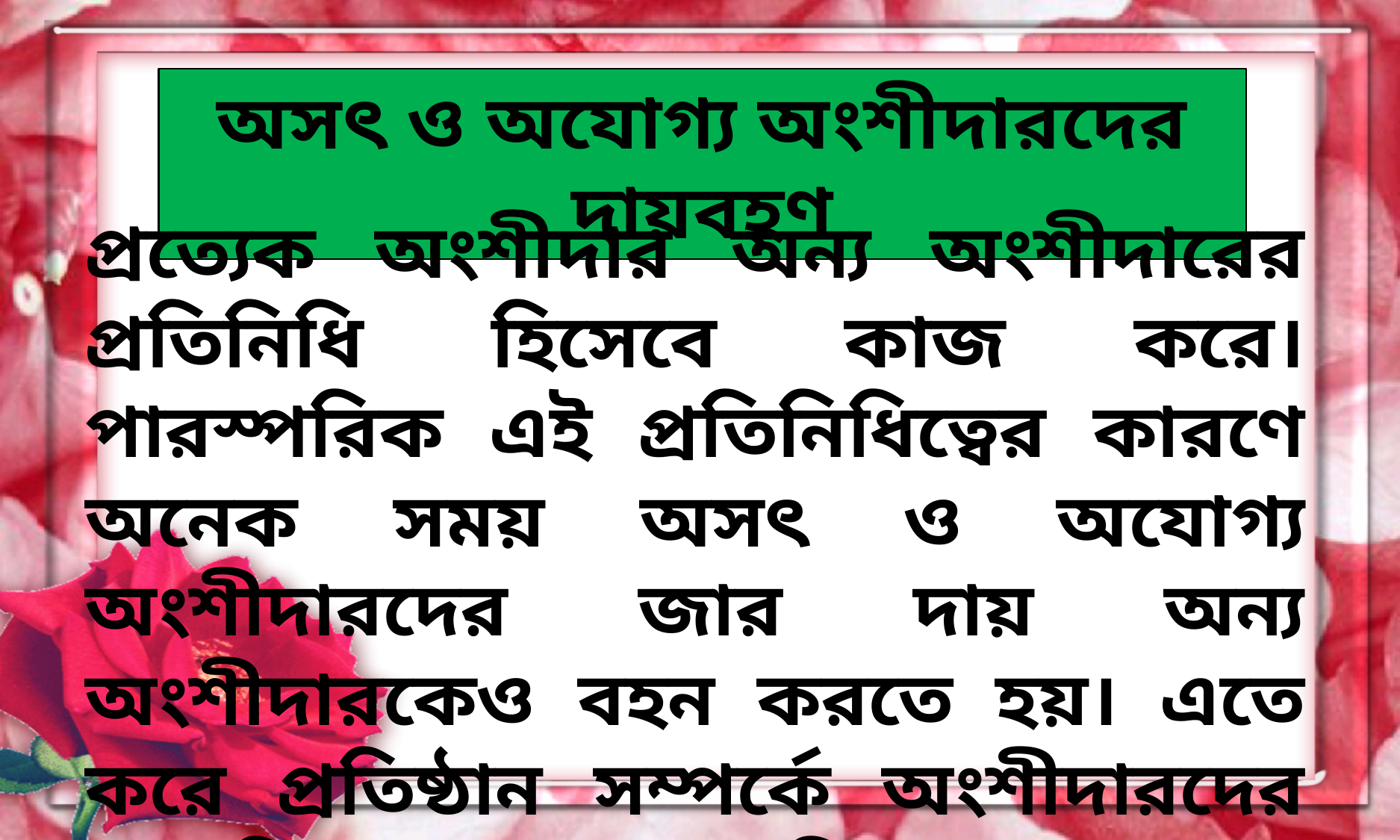

অসৎ ও অযোগ্য অংশীদারদের দায়বহণ
প্রত্যেক অংশীদার অন্য অংশীদারের প্রতিনিধি হিসেবে কাজ করে। পারস্পরিক এই প্রতিনিধিত্বের কারণে অনেক সময় অসৎ ও অযোগ্য অংশীদারদের জার দায় অন্য অংশীদারকেও বহন করতে হয়। এতে করে প্রতিষ্ঠান সম্পর্কে অংশীদারদের মনে বিরূপ মনোভাব সৃষ্টি হয়।